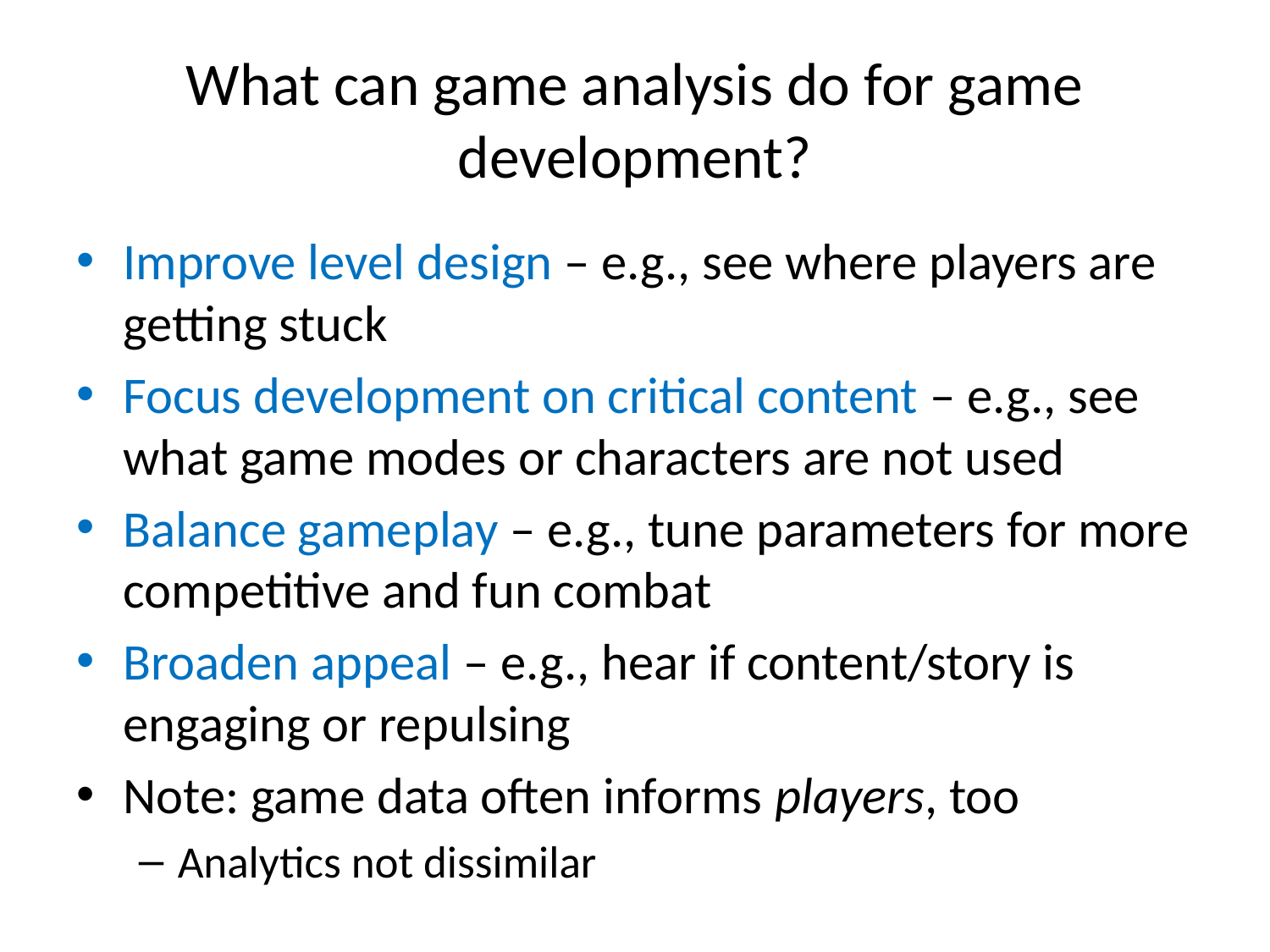

# What can game analysis do for game development?
Improve level design – e.g., see where players are getting stuck
Focus development on critical content – e.g., see what game modes or characters are not used
Balance gameplay – e.g., tune parameters for more competitive and fun combat
Broaden appeal – e.g., hear if content/story is engaging or repulsing
Note: game data often informs players, too
Analytics not dissimilar